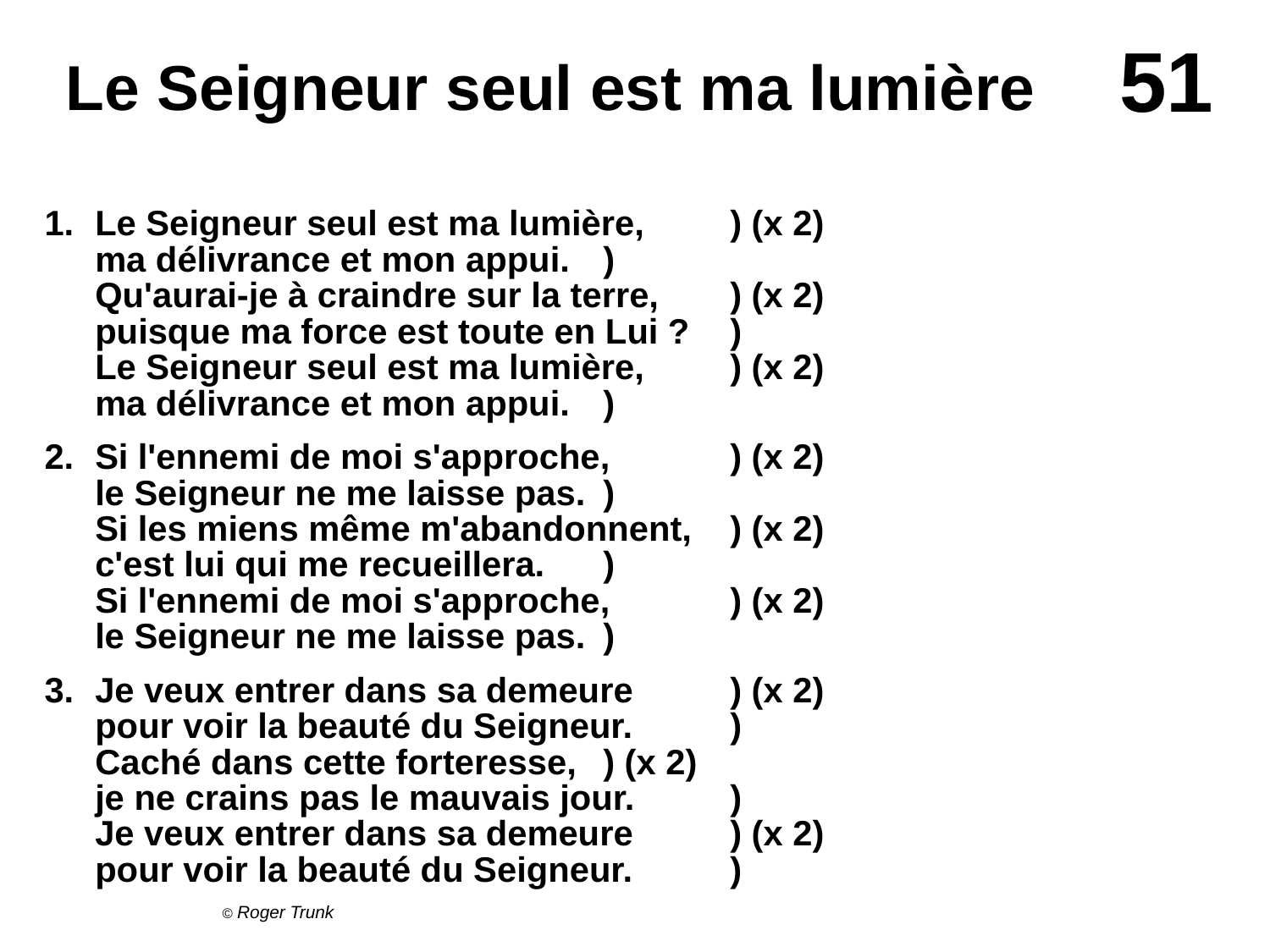

# Le Seigneur seul est ma lumière
1.	Le Seigneur seul est ma lumière, 	) (x 2)
ma délivrance et mon appui.	)
Qu'aurai-je à craindre sur la terre,	) (x 2)
puisque ma force est toute en Lui ?	)
Le Seigneur seul est ma lumière,	) (x 2)
ma délivrance et mon appui. 	)
2.	Si l'ennemi de moi s'approche, 	) (x 2)
le Seigneur ne me laisse pas. 	)
Si les miens même m'abandonnent,	) (x 2)
c'est lui qui me recueillera.	)
Si l'ennemi de moi s'approche,	) (x 2)
le Seigneur ne me laisse pas.	)
3.	Je veux entrer dans sa demeure	) (x 2)
pour voir la beauté du Seigneur. 	)
Caché dans cette forteresse,	) (x 2)
je ne crains pas le mauvais jour.	)
Je veux entrer dans sa demeure	) (x 2)
pour voir la beauté du Seigneur.	)
	© Roger Trunk